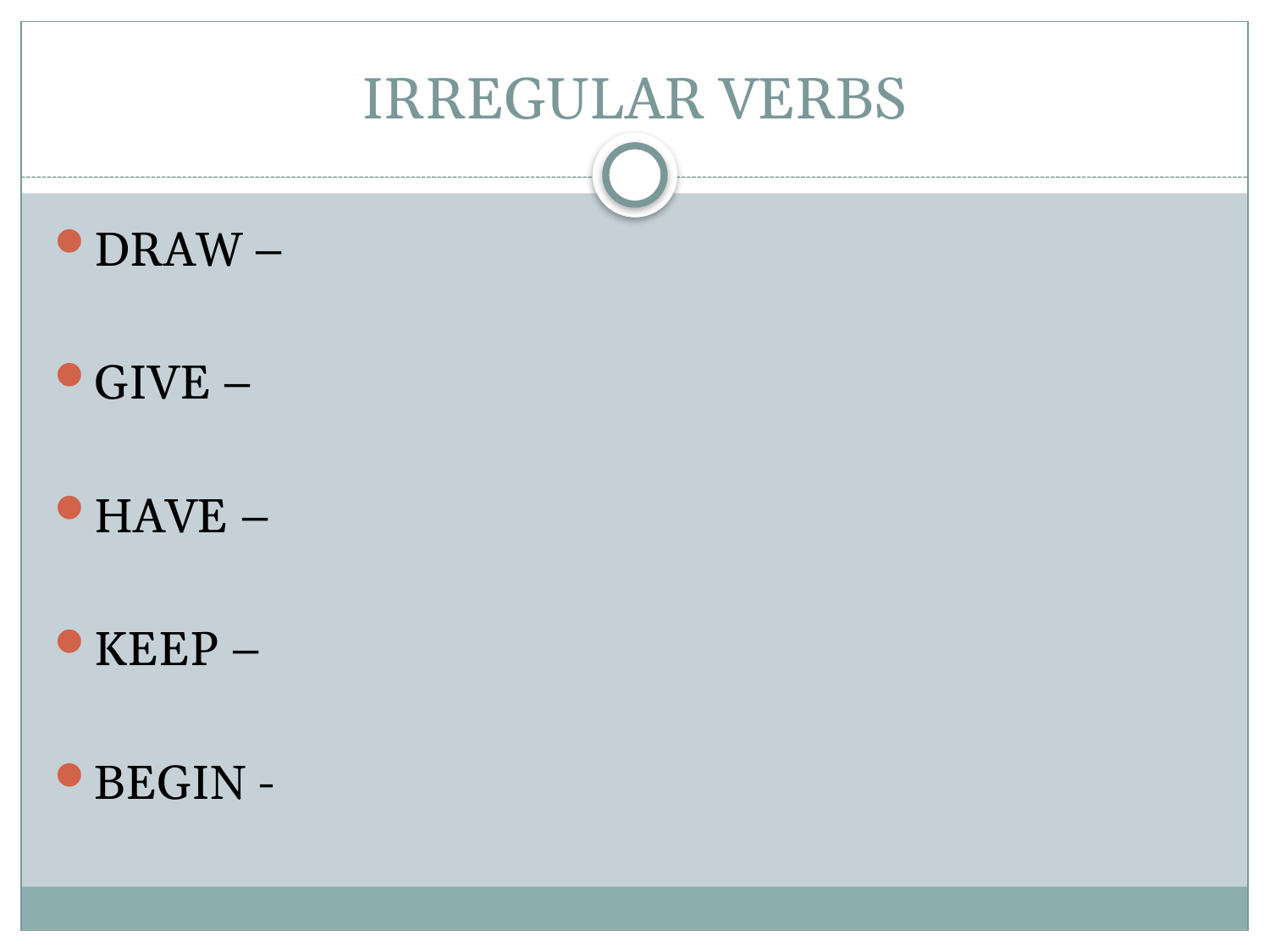

# IRREGULAR VERBS
DRAW –

GIVE –

HAVE –

KEEP –

BEGIN -